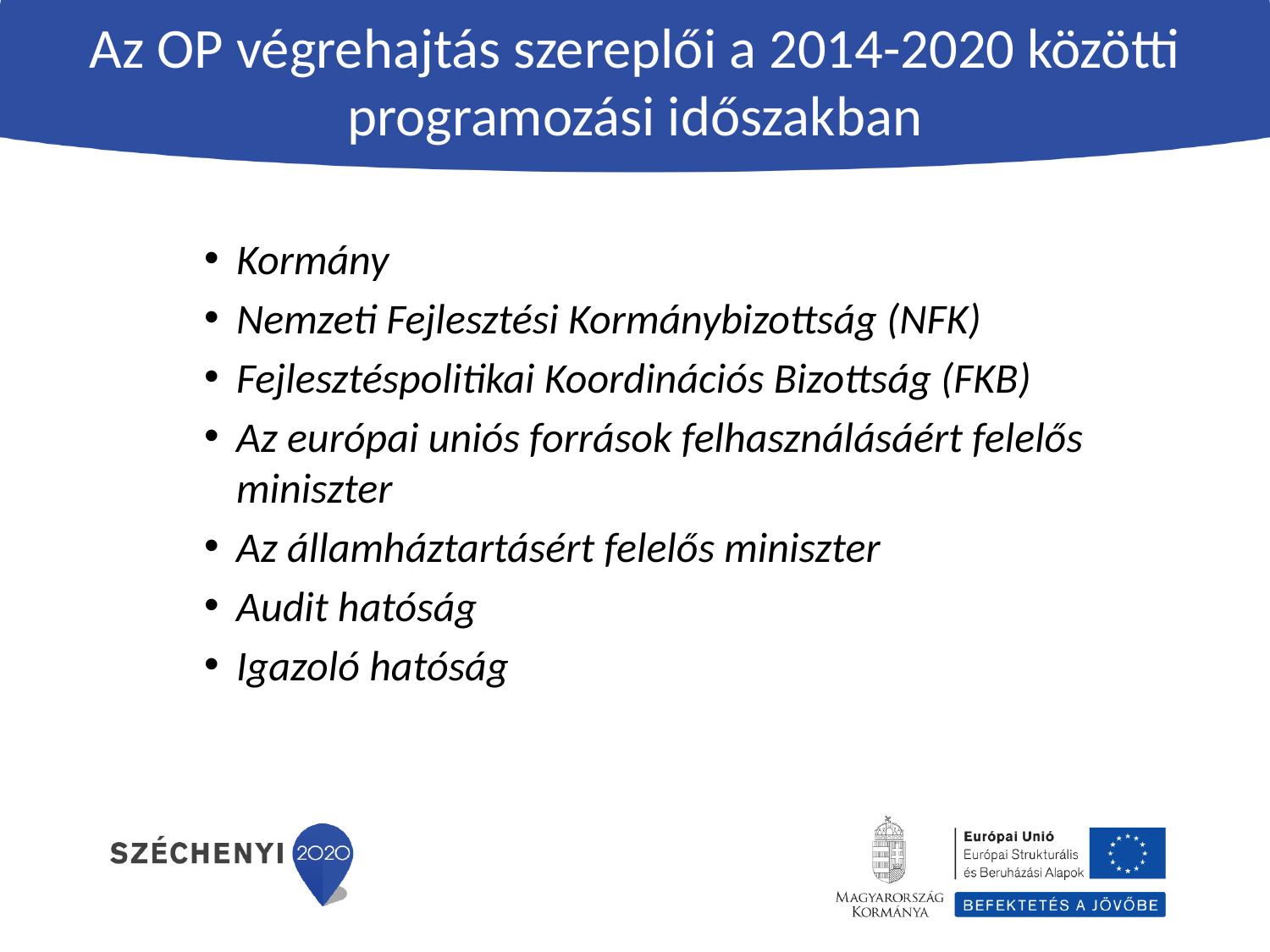

# Az OP végrehajtás szereplői a 2014-2020 közötti programozási időszakban
Kormány
Nemzeti Fejlesztési Kormánybizottság (NFK)
Fejlesztéspolitikai Koordinációs Bizottság (FKB)
Az európai uniós források felhasználásáért felelős miniszter
Az államháztartásért felelős miniszter
Audit hatóság
Igazoló hatóság